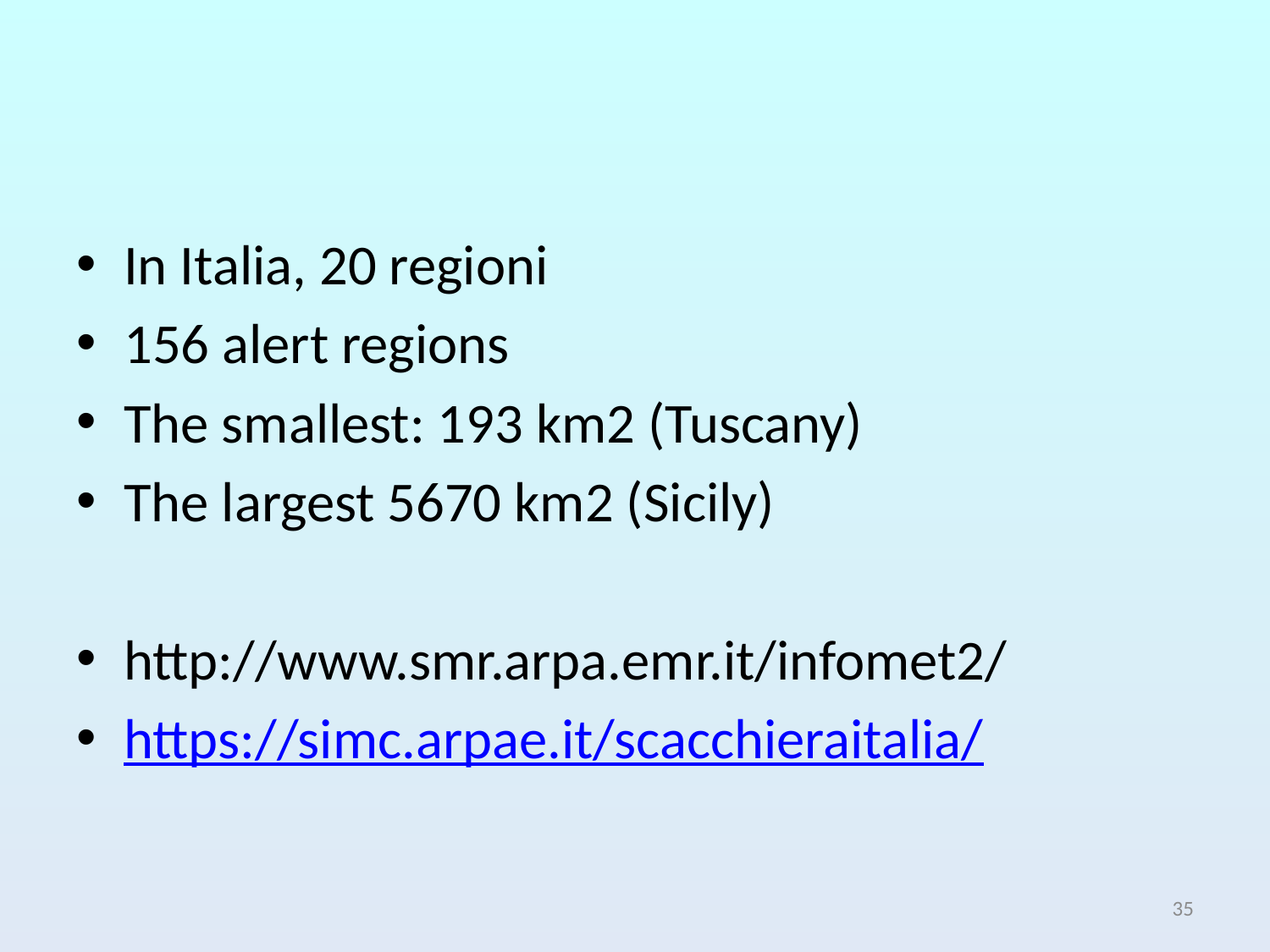

#
In Italia, 20 regioni
156 alert regions
The smallest: 193 km2 (Tuscany)
The largest 5670 km2 (Sicily)

http://www.smr.arpa.emr.it/infomet2/
https://simc.arpae.it/scacchieraitalia/

35